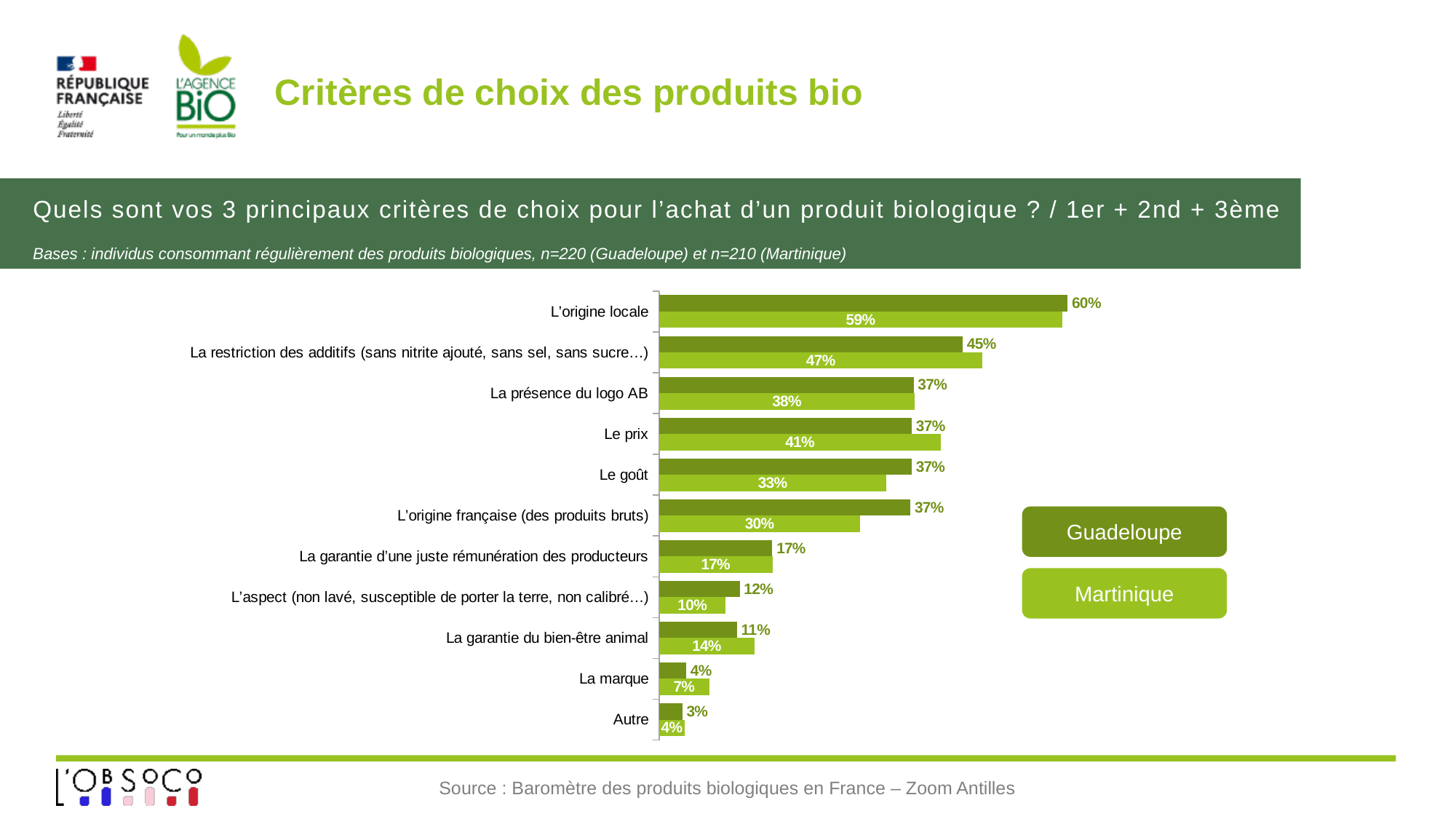

# Critères de choix des produits bio
Quels sont vos 3 principaux critères de choix pour l’achat d’un produit biologique ? / 1er + 2nd + 3ème
Bases : individus consommant régulièrement des produits biologiques, n=220 (Guadeloupe) et n=210 (Martinique)

### Chart

| Category | Martinique | Guadeloupe |
|---|---|---|
| Autre | 0.037657869963072146 | 0.03387426909485283 |
| La marque | 0.07357673972509973 | 0.03970297459448936 |
| La garantie du bien-être animal | 0.14025895476013892 | 0.11390716151868109 |
| L’aspect (non lavé, susceptible de porter la terre, non calibré…) | 0.09755668404427242 | 0.11821544823415314 |
| La garantie d’une juste rémunération des producteurs | 0.1665198677941337 | 0.16597847823938422 |
| L’origine française (des produits bruts) | 0.29520043102072874 | 0.36872955696467247 |
| Le goût | 0.33383376571585704 | 0.3705169193652614 |
| Le prix | 0.413913017897047 | 0.37067790830830577 |
| La présence du logo AB | 0.3753020657291668 | 0.37342407238297526 |
| La restriction des additifs (sans nitrite ajouté, sans sel, sans sucre…) | 0.4745508283269948 | 0.44553130651725953 |
| L’origine locale | 0.591629775023488 | 0.5994419047799664 |
Guadeloupe
Martinique